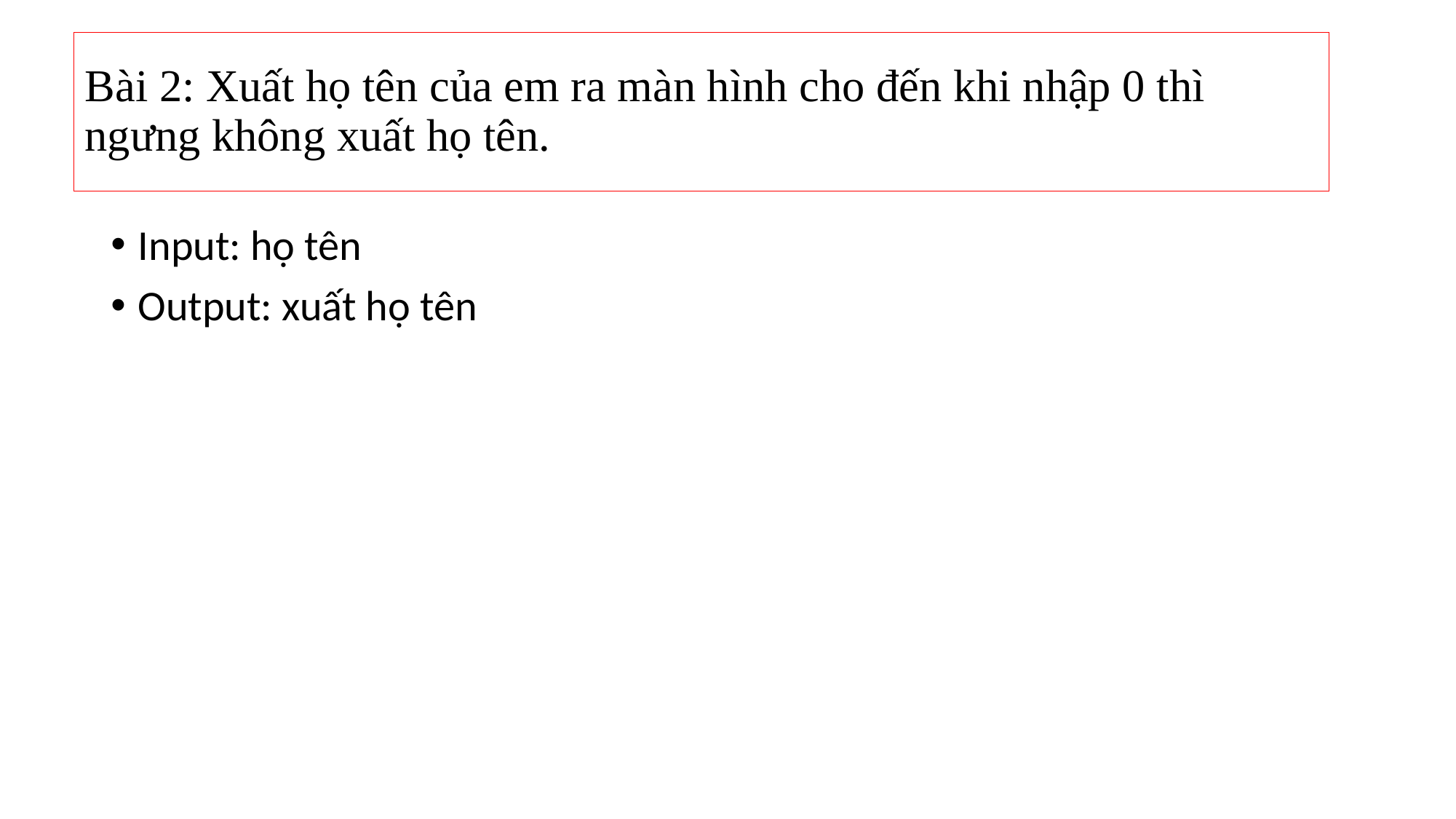

# Bài 2: Xuất họ tên của em ra màn hình cho đến khi nhập 0 thì ngưng không xuất họ tên.
Input: họ tên
Output: xuất họ tên